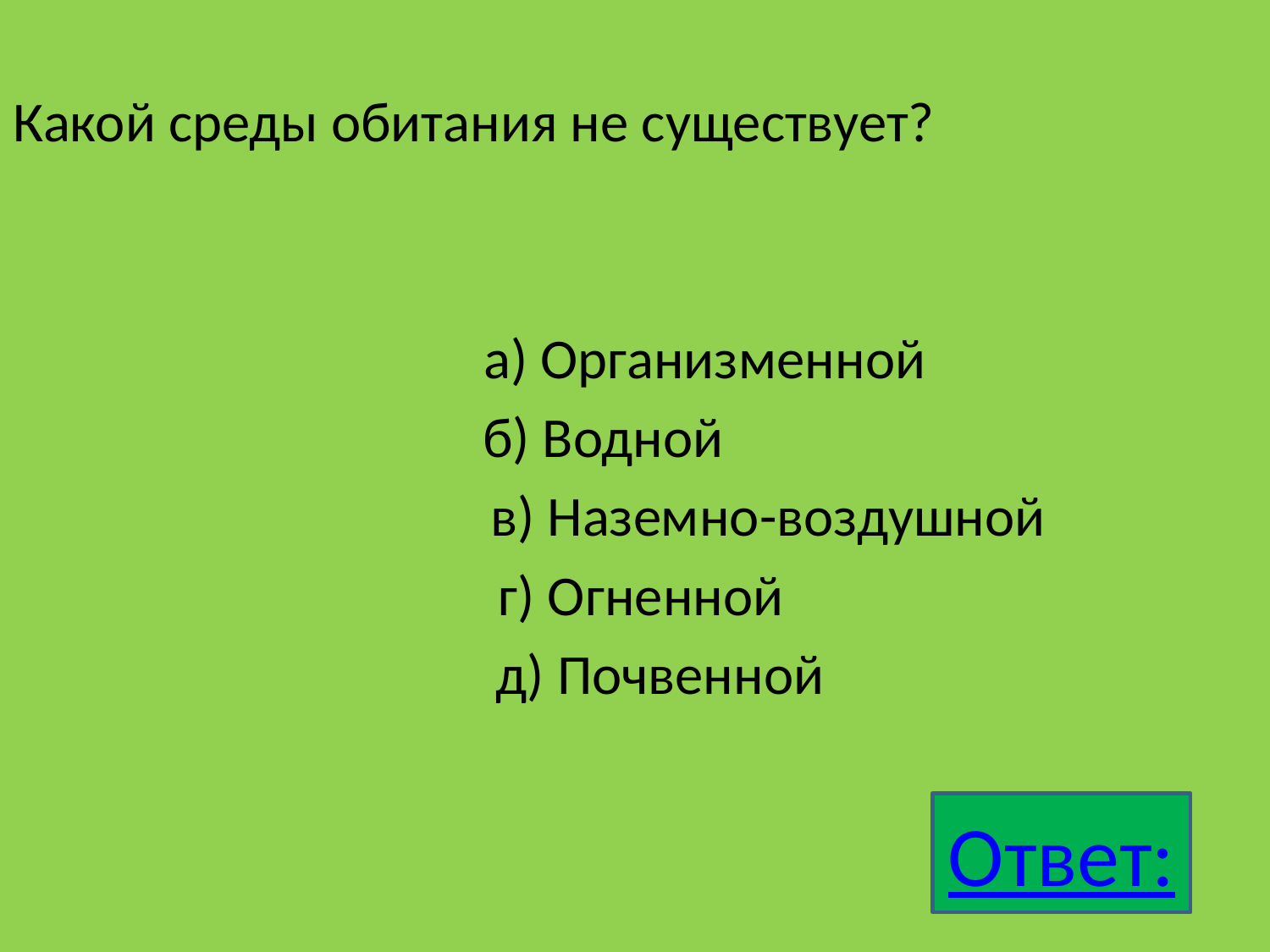

Какой среды обитания не существует?

                а) Организменной
б) Водной
                          в) Наземно-воздушной
      г) Огненной
         д) Почвенной
Ответ: